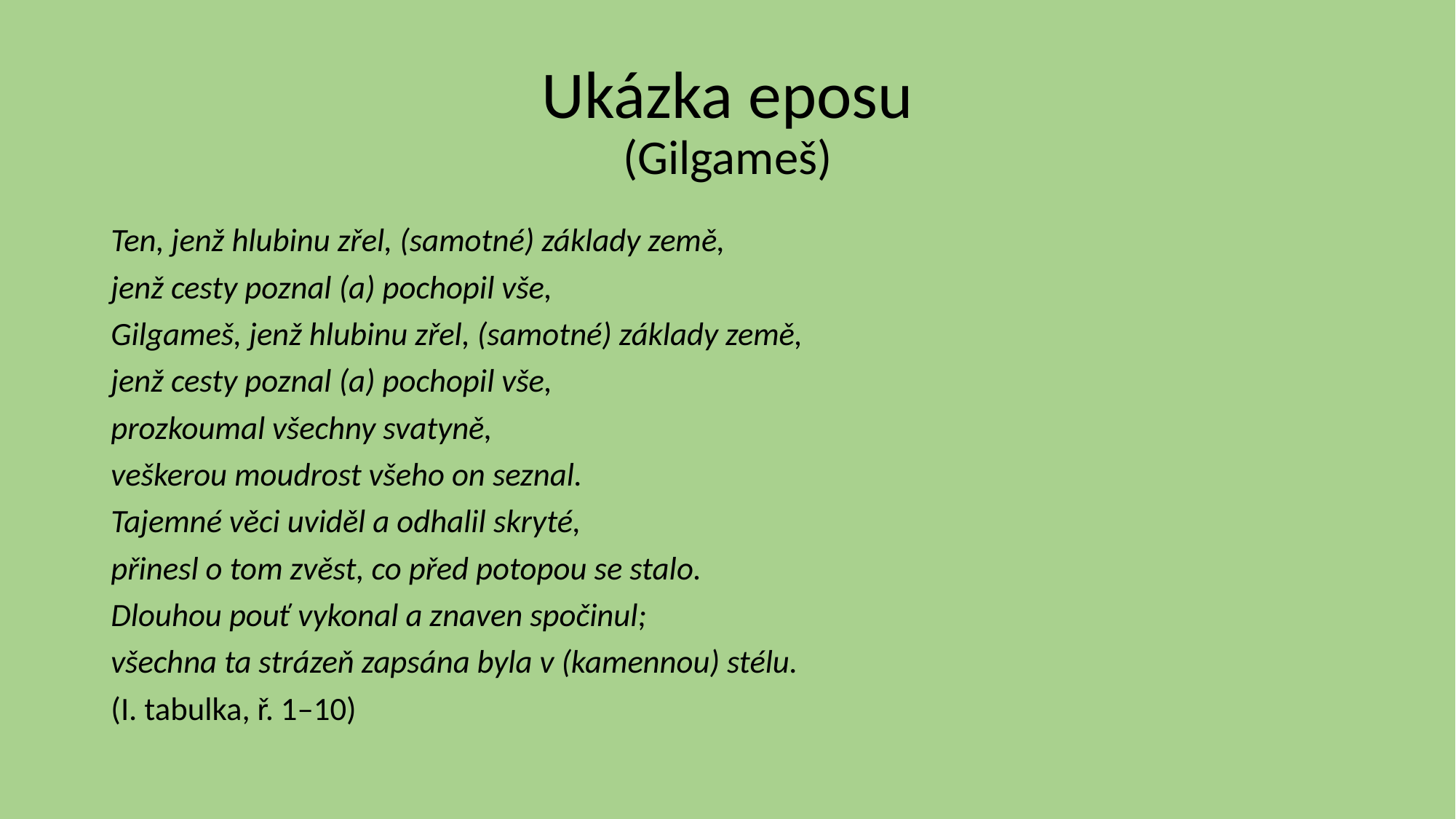

# Ukázka eposu (Gilgameš)
Ten, jenž hlubinu zřel, (samotné) základy země,
jenž cesty poznal (a) pochopil vše,
Gilgameš, jenž hlubinu zřel, (samotné) základy země,
jenž cesty poznal (a) pochopil vše,
prozkoumal všechny svatyně,
veškerou moudrost všeho on seznal.
Tajemné věci uviděl a odhalil skryté,
přinesl o tom zvěst, co před potopou se stalo.
Dlouhou pouť vykonal a znaven spočinul;
všechna ta strázeň zapsána byla v (kamennou) stélu.
(I. tabulka, ř. 1–10)